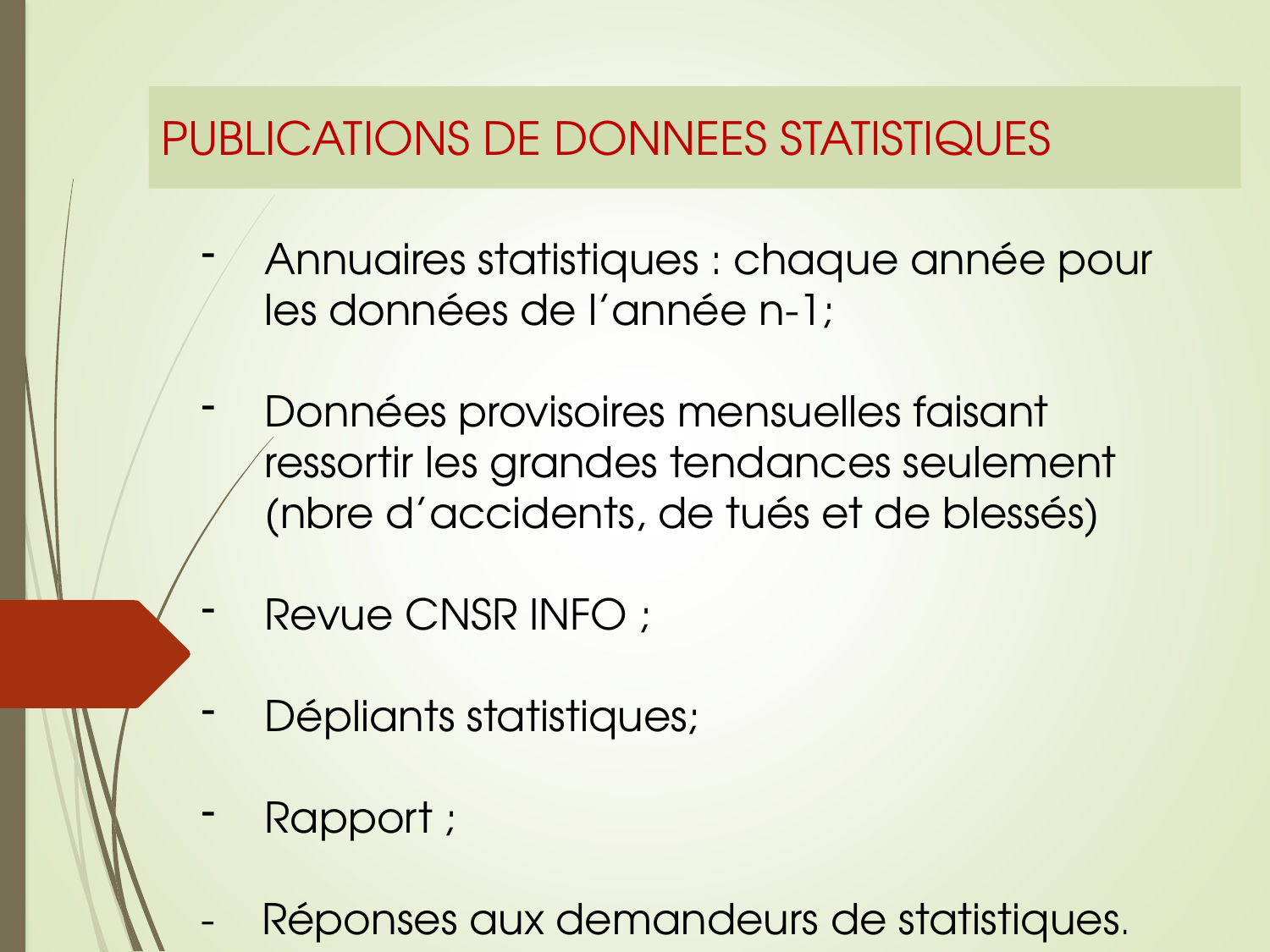

PUBLICATIONS DE DONNEES STATISTIQUES
Annuaires statistiques : chaque année pour les données de l’année n-1;

Données provisoires mensuelles faisant ressortir les grandes tendances seulement (nbre d’accidents, de tués et de blessés)

Revue CNSR INFO ;

Dépliants statistiques;

Rapport ;

-    Réponses aux demandeurs de statistiques.